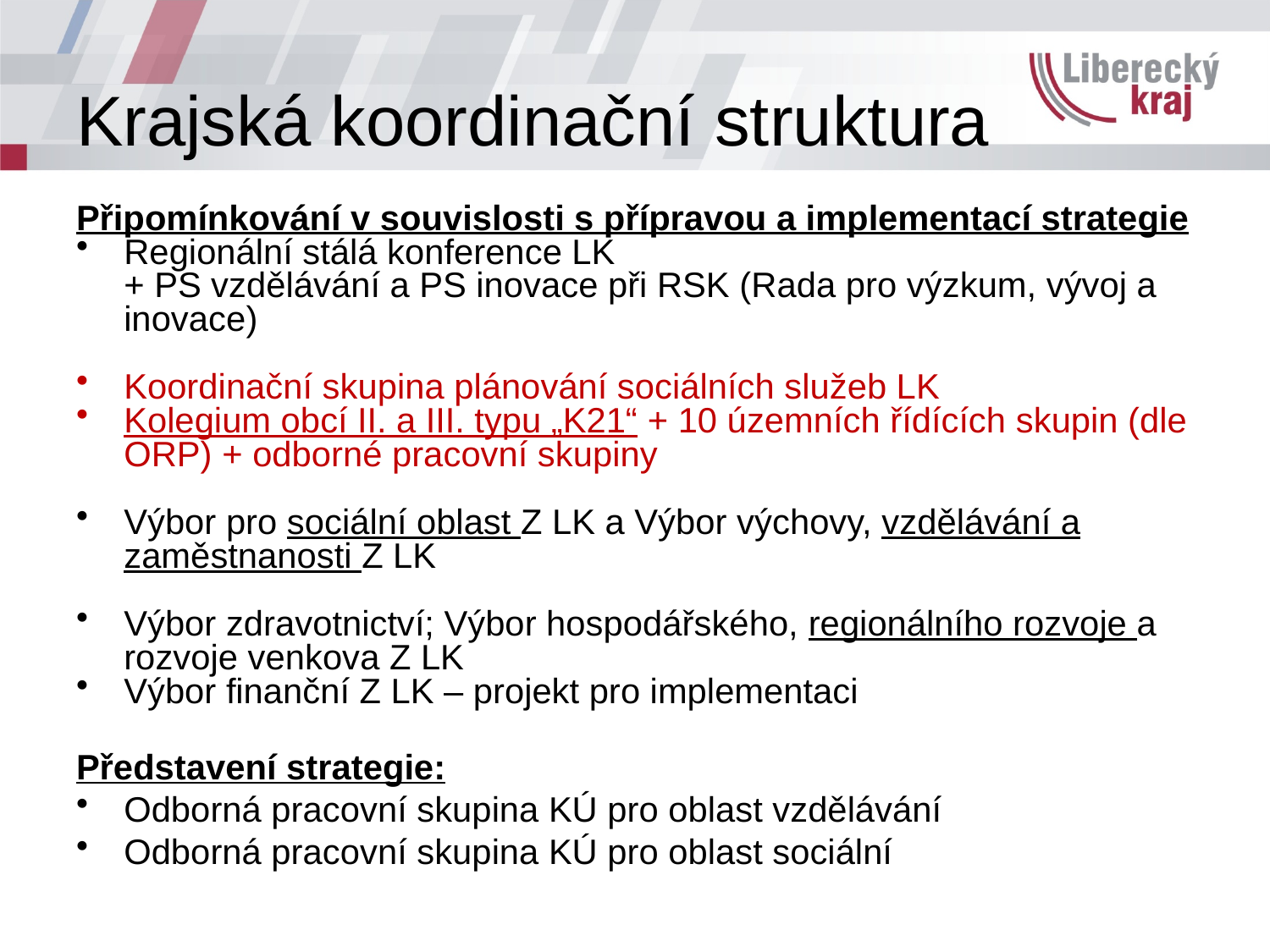

# Krajská koordinační struktura
Připomínkování v souvislosti s přípravou a implementací strategie
Regionální stálá konference LK
+ PS vzdělávání a PS inovace při RSK (Rada pro výzkum, vývoj a inovace)

Koordinační skupina plánování sociálních služeb LK
Kolegium obcí II. a III. typu „K21“ + 10 územních řídících skupin (dle ORP) + odborné pracovní skupiny

Výbor pro sociální oblast Z LK a Výbor výchovy, vzdělávání a zaměstnanosti Z LK

Výbor zdravotnictví; Výbor hospodářského, regionálního rozvoje a rozvoje venkova Z LK
Výbor finanční Z LK – projekt pro implementaci

Představení strategie:
Odborná pracovní skupina KÚ pro oblast vzdělávání
Odborná pracovní skupina KÚ pro oblast sociální